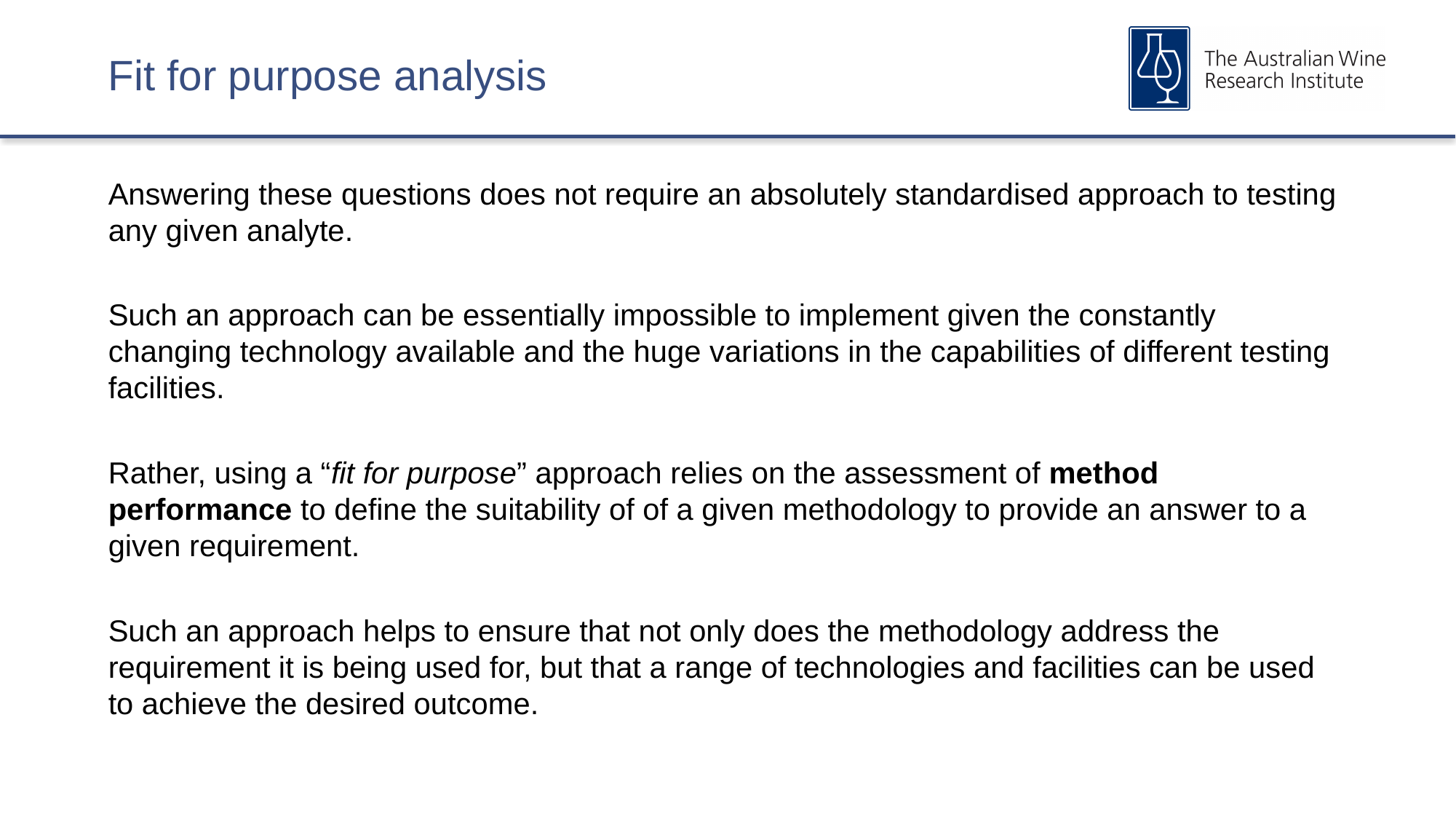

# Fit for purpose analysis
Answering these questions does not require an absolutely standardised approach to testing any given analyte.

Such an approach can be essentially impossible to implement given the constantly changing technology available and the huge variations in the capabilities of different testing facilities.

Rather, using a “fit for purpose” approach relies on the assessment of method performance to define the suitability of of a given methodology to provide an answer to a given requirement.

Such an approach helps to ensure that not only does the methodology address the requirement it is being used for, but that a range of technologies and facilities can be used to achieve the desired outcome.